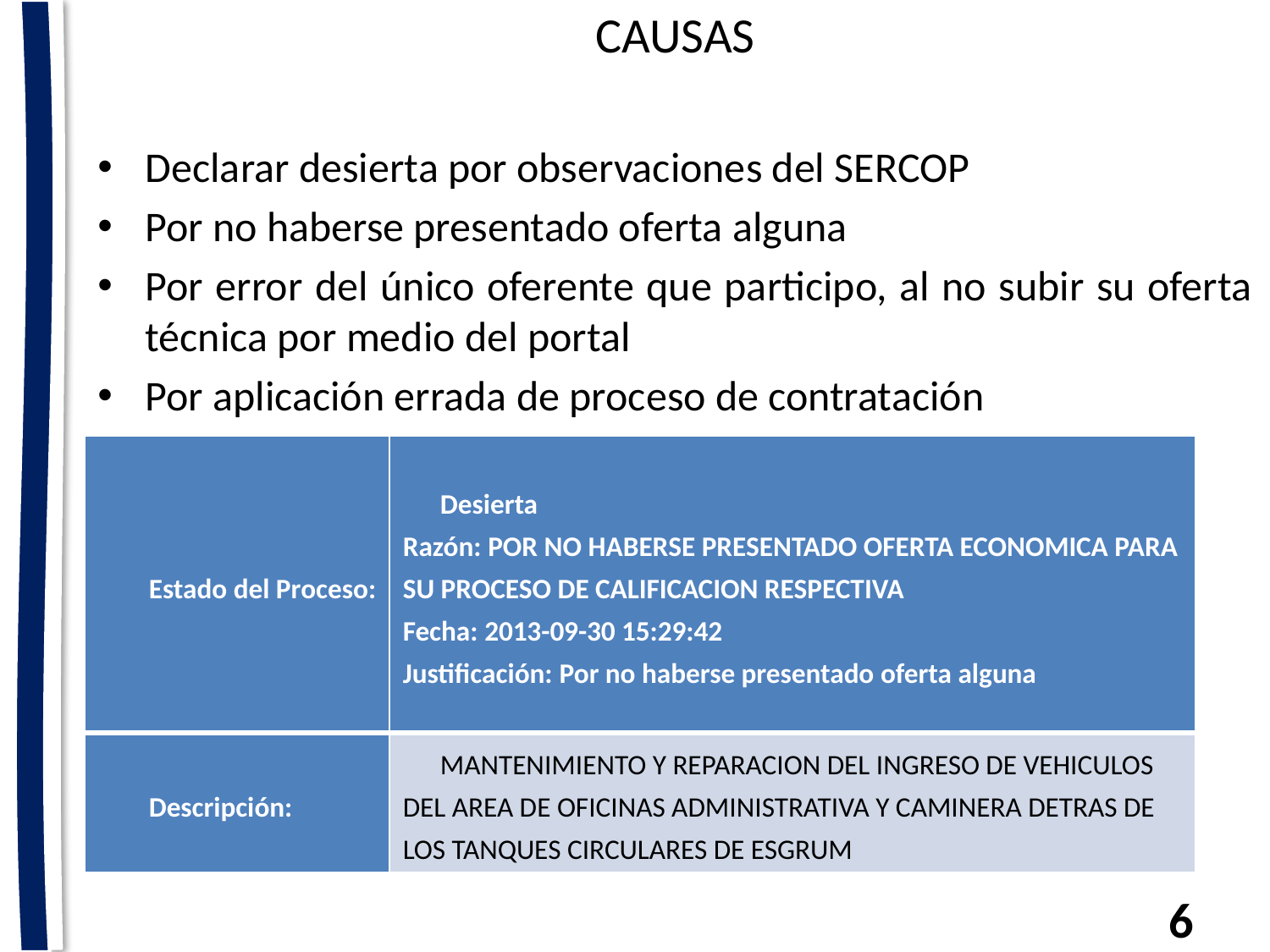

CAUSAS

Declarar desierta por observaciones del SERCOP
Por no haberse presentado oferta alguna
Por error del único oferente que participo, al no subir su oferta técnica por medio del portal
Por aplicación errada de proceso de contratación

| Estado del Proceso: | Desierta Razón: POR NO HABERSE PRESENTADO OFERTA ECONOMICA PARA SU PROCESO DE CALIFICACION RESPECTIVA Fecha: 2013-09-30 15:29:42 Justificación: Por no haberse presentado oferta alguna |
| --- | --- |
| Descripción: | MANTENIMIENTO Y REPARACION DEL INGRESO DE VEHICULOS DEL AREA DE OFICINAS ADMINISTRATIVA Y CAMINERA DETRAS DE LOS TANQUES CIRCULARES DE ESGRUM |
6